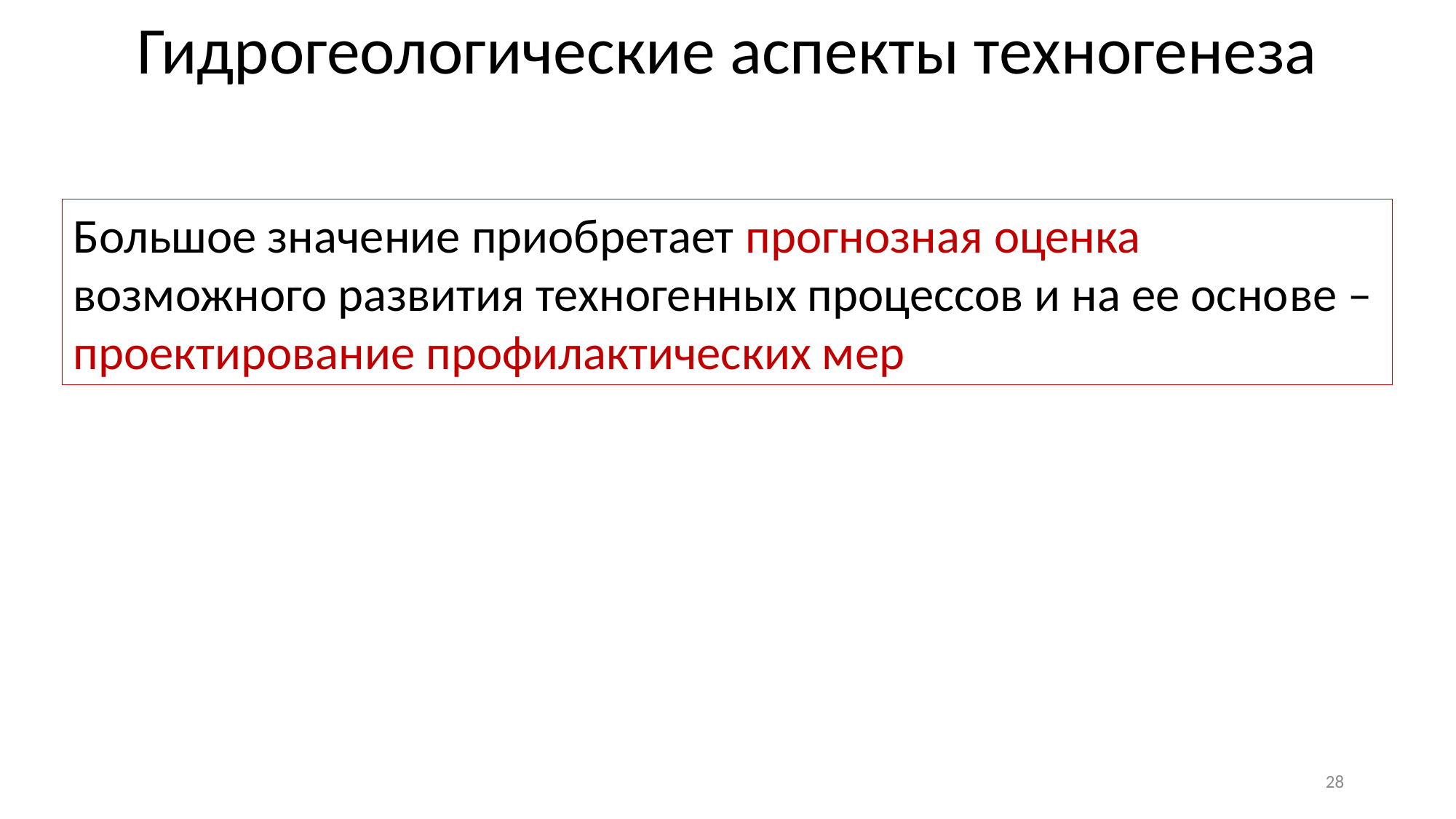

Гидрогеологические аспекты техногенеза
Большое значение приобретает прогноз­ная оценка возможного развития техногенных процессов и на ее осно­ве – проектирование профилактических мер
28